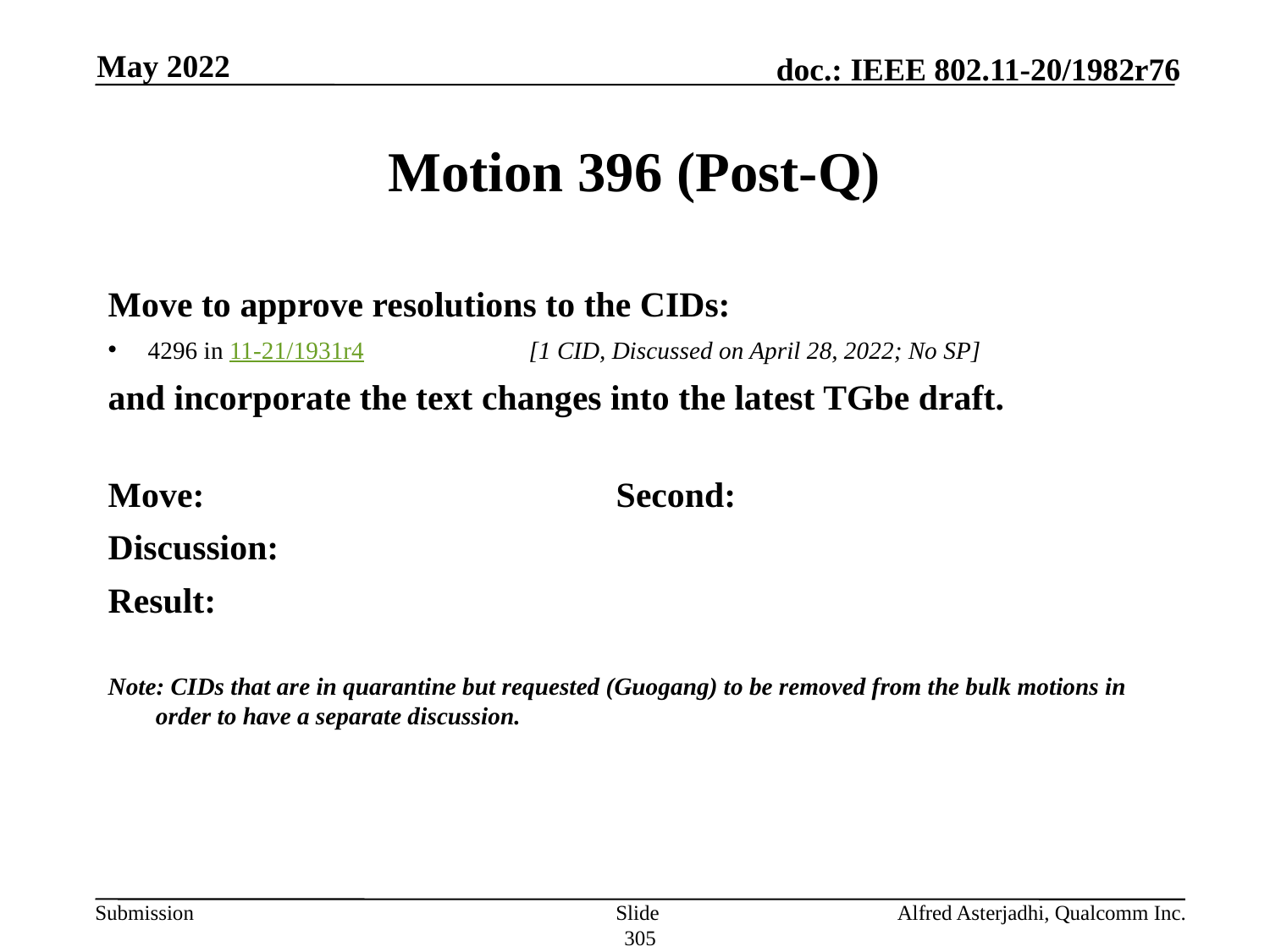

May 2022
# Motion 396 (Post-Q)
Move to approve resolutions to the CIDs:
4296 in 11-21/1931r4 		[1 CID, Discussed on April 28, 2022; No SP]
and incorporate the text changes into the latest TGbe draft.

Move: 				Second:
Discussion:
Result:

Note: CIDs that are in quarantine but requested (Guogang) to be removed from the bulk motions in order to have a separate discussion.
Slide 305
Alfred Asterjadhi, Qualcomm Inc.